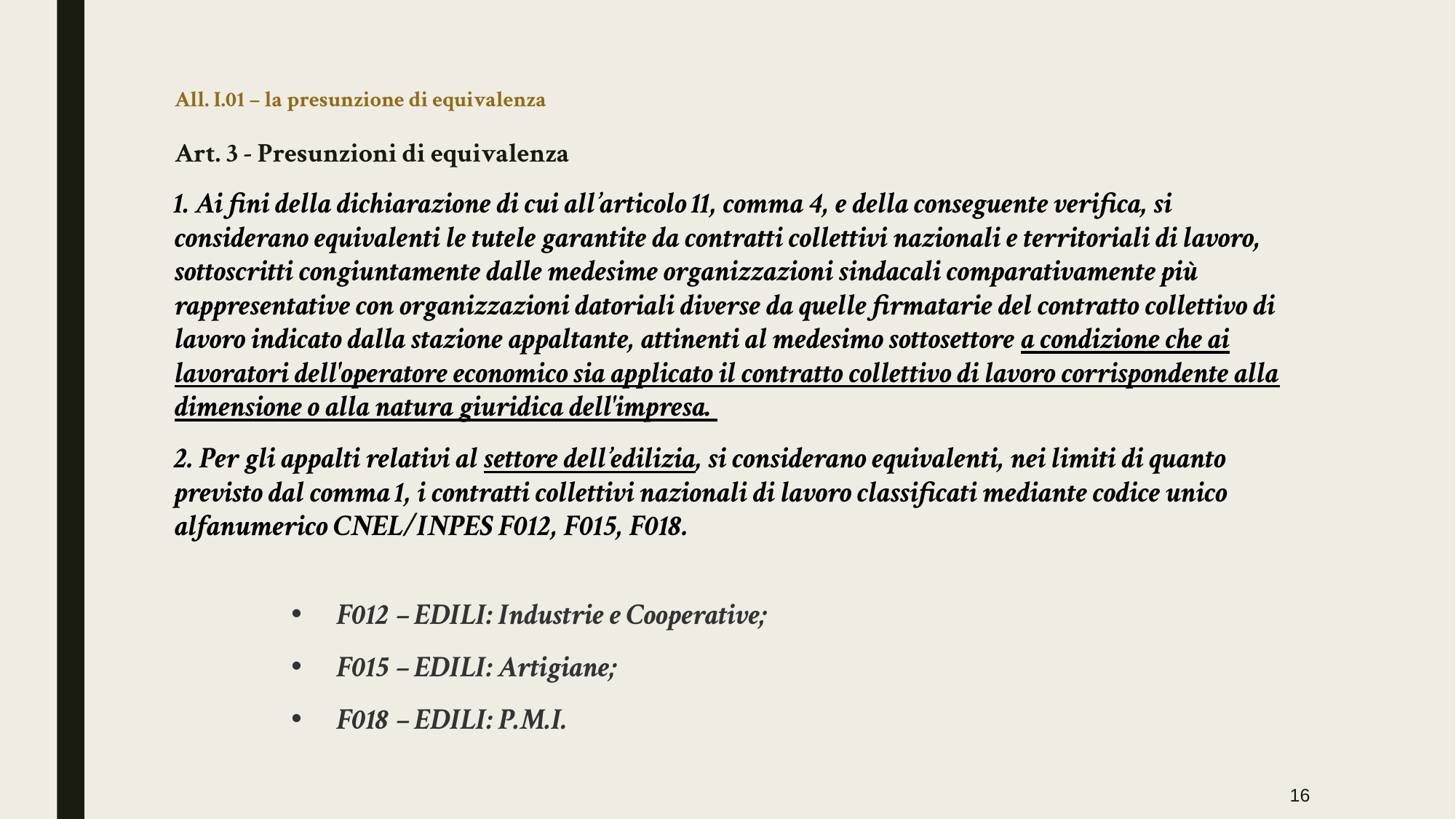

# All. I.01 – la presunzione di equivalenza
Art. 3 - Presunzioni di equivalenza
1. Ai fini della dichiarazione di cui all’articolo 11, comma 4, e della conseguente verifica, si considerano equivalenti le tutele garantite da contratti collettivi nazionali e territoriali di lavoro, sottoscritti congiuntamente dalle medesime organizzazioni sindacali comparativamente più rappresentative con organizzazioni datoriali diverse da quelle firmatarie del contratto collettivo di lavoro indicato dalla stazione appaltante, attinenti al medesimo sottosettore a condizione che ai lavoratori dell'operatore economico sia applicato il contratto collettivo di lavoro corrispondente alla dimensione o alla natura giuridica dell'impresa.
2. Per gli appalti relativi al settore dell’edilizia, si considerano equivalenti, nei limiti di quanto previsto dal comma 1, i contratti collettivi nazionali di lavoro classificati mediante codice unico alfanumerico CNEL/INPES F012, F015, F018.

F012 – EDILI: Industrie e Cooperative;
F015 – EDILI: Artigiane;
F018 – EDILI: P.M.I.

16